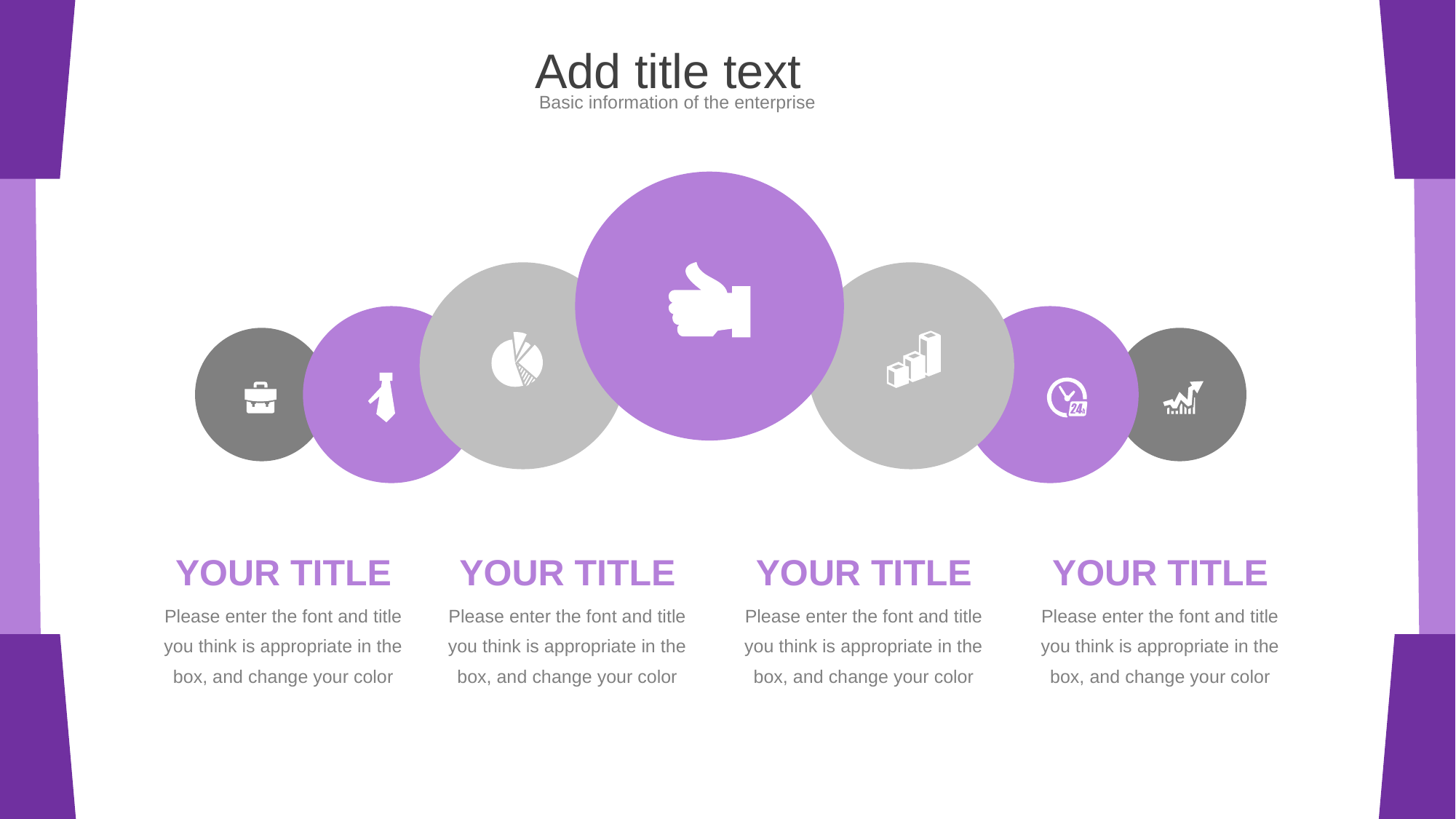

Add title text
Basic information of the enterprise

YOUR TITLE
YOUR TITLE
YOUR TITLE
YOUR TITLE
Please enter the font and title you think is appropriate in the box, and change your color
Please enter the font and title you think is appropriate in the box, and change your color
Please enter the font and title you think is appropriate in the box, and change your color
Please enter the font and title you think is appropriate in the box, and change your color